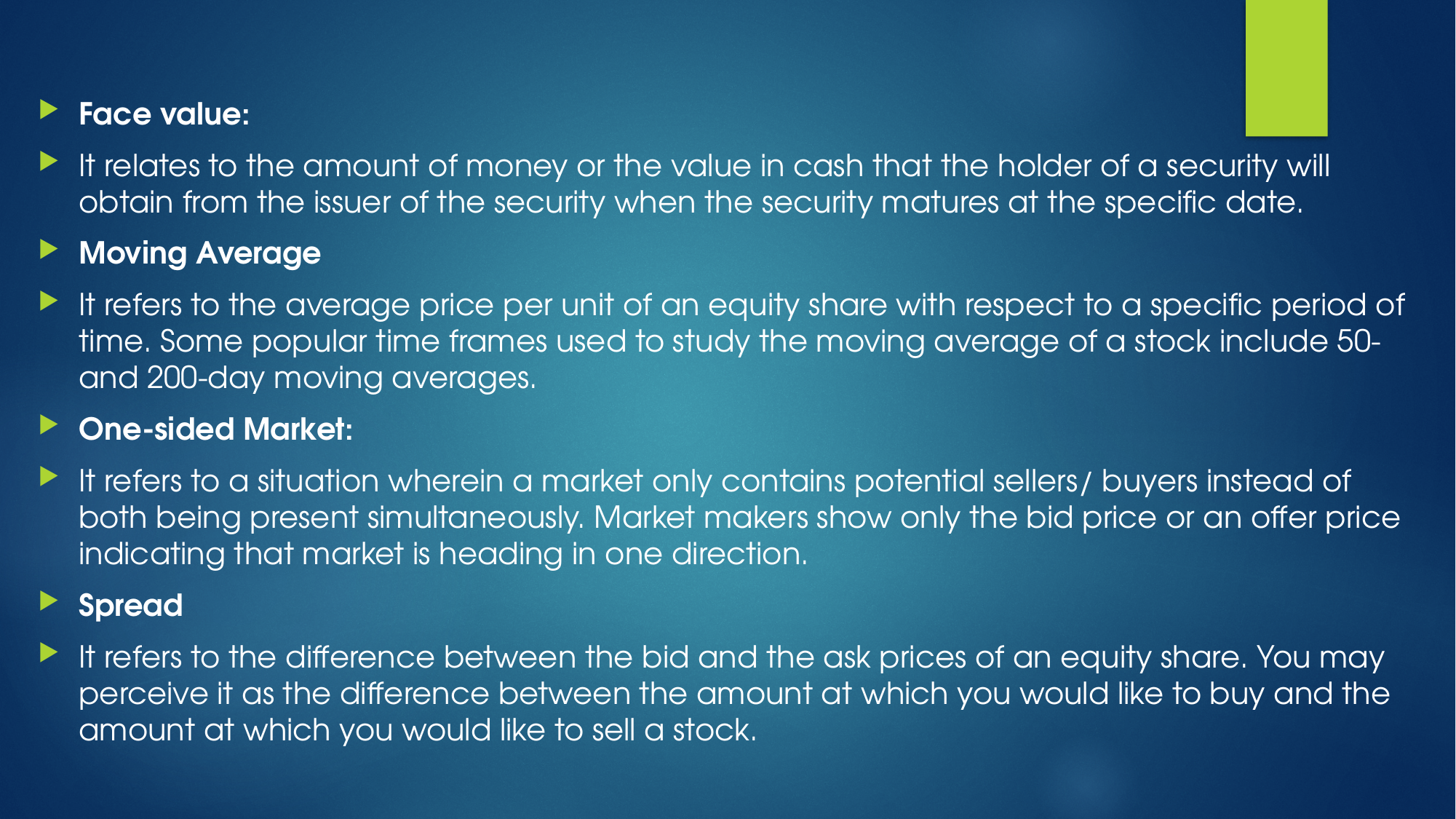

#
Face value:
It relates to the amount of money or the value in cash that the holder of a security will obtain from the issuer of the security when the security matures at the specific date.
Moving Average
It refers to the average price per unit of an equity share with respect to a specific period of time. Some popular time frames used to study the moving average of a stock include 50- and 200-day moving averages.
One-sided Market:
It refers to a situation wherein a market only contains potential sellers/ buyers instead of both being present simultaneously. Market makers show only the bid price or an offer price indicating that market is heading in one direction.
Spread
It refers to the difference between the bid and the ask prices of an equity share. You may perceive it as the difference between the amount at which you would like to buy and the amount at which you would like to sell a stock.